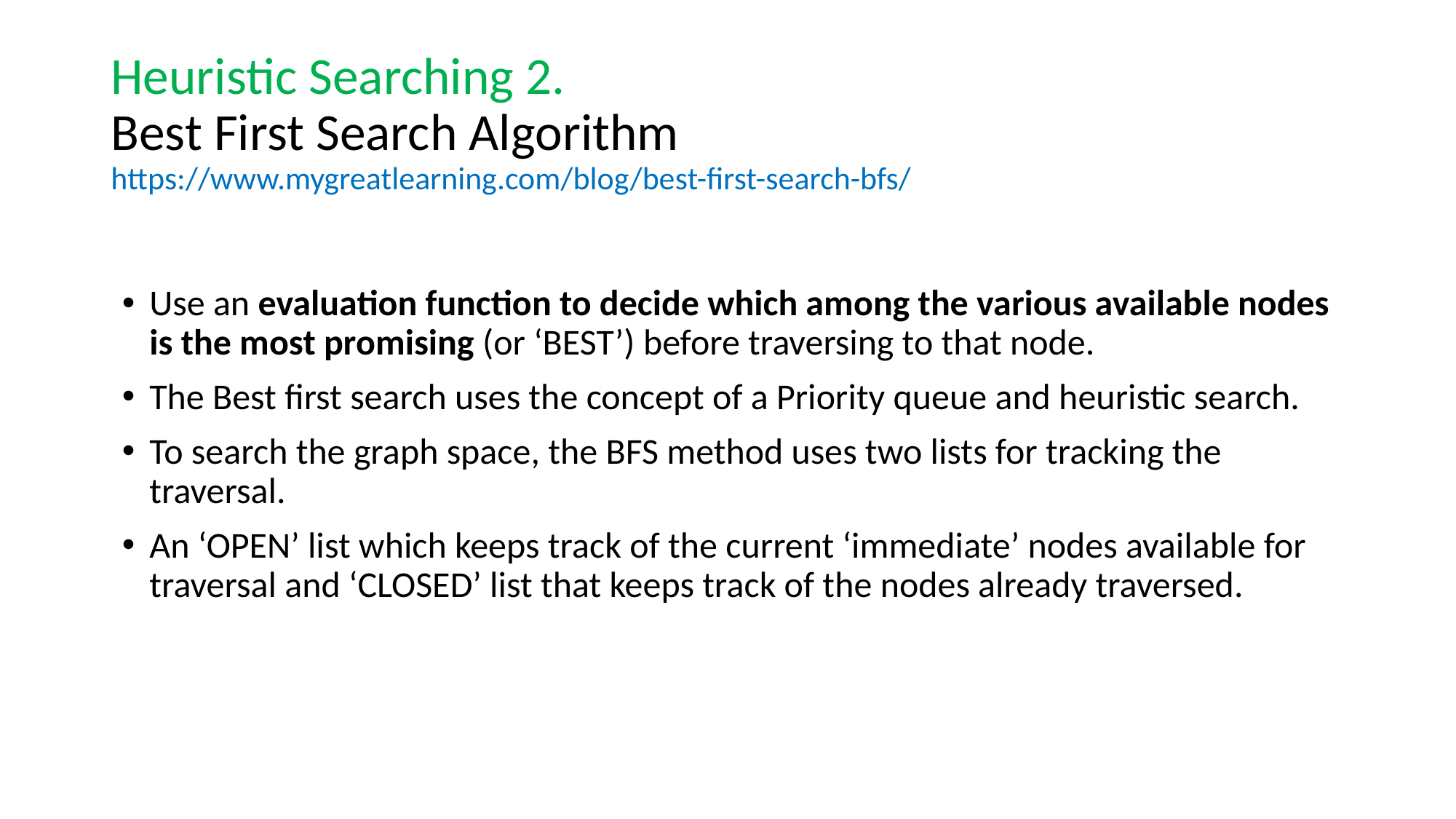

# Heuristic Searching 2. Best First Search Algorithm https://www.mygreatlearning.com/blog/best-first-search-bfs/
Use an evaluation function to decide which among the various available nodes is the most promising (or ‘BEST’) before traversing to that node.
The Best first search uses the concept of a Priority queue and heuristic search.
To search the graph space, the BFS method uses two lists for tracking the traversal.
An ‘OPEN’ list which keeps track of the current ‘immediate’ nodes available for traversal and ‘CLOSED’ list that keeps track of the nodes already traversed.